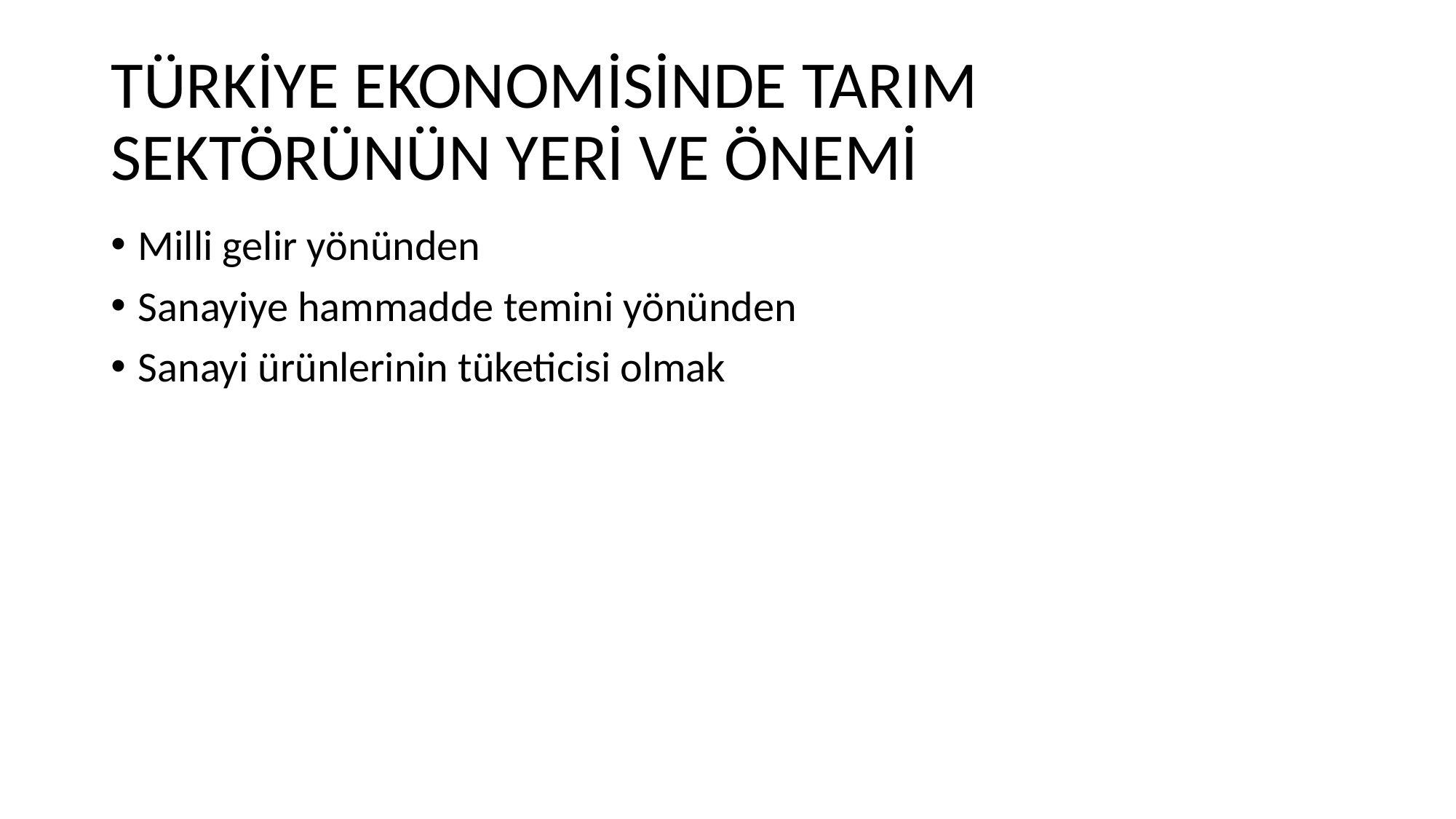

# TÜRKİYE EKONOMİSİNDE TARIM SEKTÖRÜNÜN YERİ VE ÖNEMİ
Milli gelir yönünden
Sanayiye hammadde temini yönünden
Sanayi ürünlerinin tüketicisi olmak